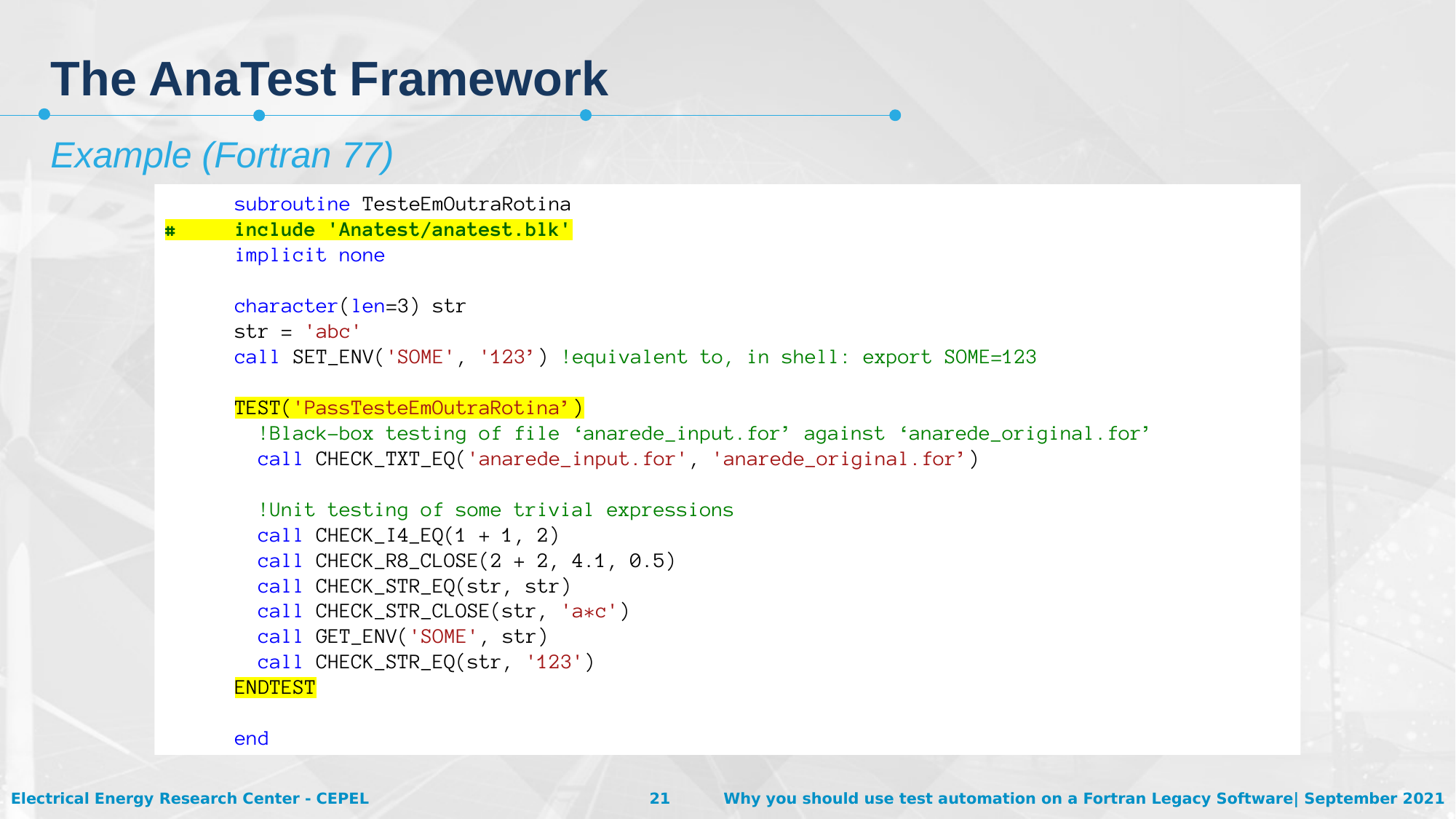

# The AnaTest Framework
Example (Fortran 77)
      subroutine TesteEmOutraRotina
#     include 'Anatest/anatest.blk'
      implicit none

      character(len=3) str
      str = 'abc'
      call SET_ENV('SOME', '123’) !equivalent to, in shell: export SOME=123

      TEST('PassTesteEmOutraRotina’)
        !Black-box testing of file ‘anarede_input.for’ against ‘anarede_original.for’
        call CHECK_TXT_EQ('anarede_input.for', 'anarede_original.for’)

        !Unit testing of some trivial expressions
        call CHECK_I4_EQ(1 + 1, 2)
        call CHECK_R8_CLOSE(2 + 2, 4.1, 0.5)
        call CHECK_STR_EQ(str, str)
        call CHECK_STR_CLOSE(str, 'a*c')
        call GET_ENV('SOME', str)
        call CHECK_STR_EQ(str, '123')
      ENDTEST

      end